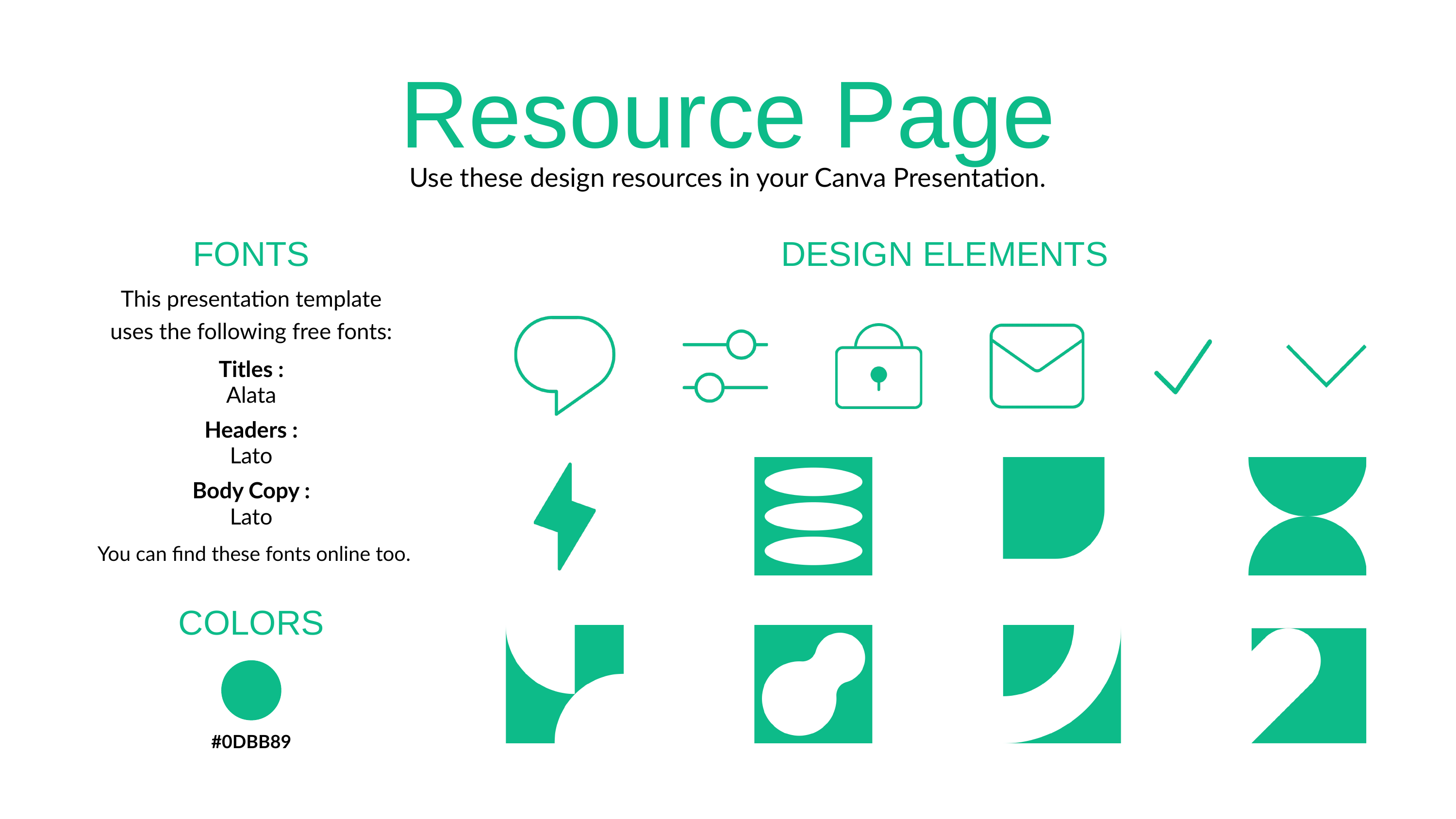

Resource Page
Use these design resources in your Canva Presentation.
FONTS
DESIGN ELEMENTS
This presentation template
uses the following free fonts:

Titles :
Alata
Headers :
Lato

Body Copy :
Lato
You can find these fonts online too.
COLORS

#0DBB89